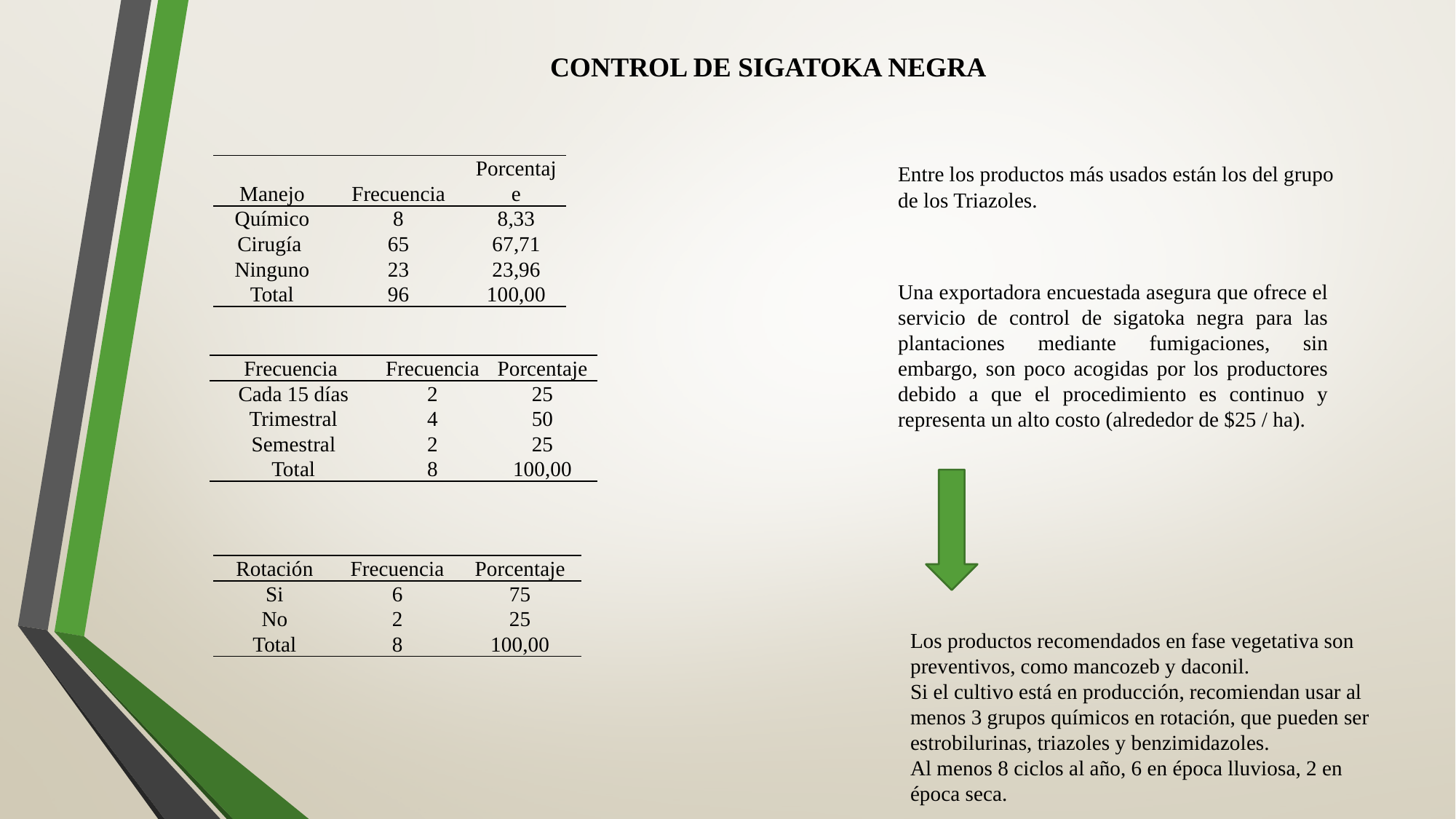

# CONTROL DE SIGATOKA NEGRA
| Manejo | Frecuencia | Porcentaje |
| --- | --- | --- |
| Químico | 8 | 8,33 |
| Cirugía | 65 | 67,71 |
| Ninguno | 23 | 23,96 |
| Total | 96 | 100,00 |
Entre los productos más usados están los del grupo de los Triazoles.
Una exportadora encuestada asegura que ofrece el servicio de control de sigatoka negra para las plantaciones mediante fumigaciones, sin embargo, son poco acogidas por los productores debido a que el procedimiento es continuo y representa un alto costo (alrededor de $25 / ha).
| Frecuencia | Frecuencia | Porcentaje |
| --- | --- | --- |
| Cada 15 días | 2 | 25 |
| Trimestral | 4 | 50 |
| Semestral | 2 | 25 |
| Total | 8 | 100,00 |

| Rotación | Frecuencia | Porcentaje |
| --- | --- | --- |
| Si | 6 | 75 |
| No | 2 | 25 |
| Total | 8 | 100,00 |
Los productos recomendados en fase vegetativa son preventivos, como mancozeb y daconil.
Si el cultivo está en producción, recomiendan usar al menos 3 grupos químicos en rotación, que pueden ser estrobilurinas, triazoles y benzimidazoles.
Al menos 8 ciclos al año, 6 en época lluviosa, 2 en época seca.